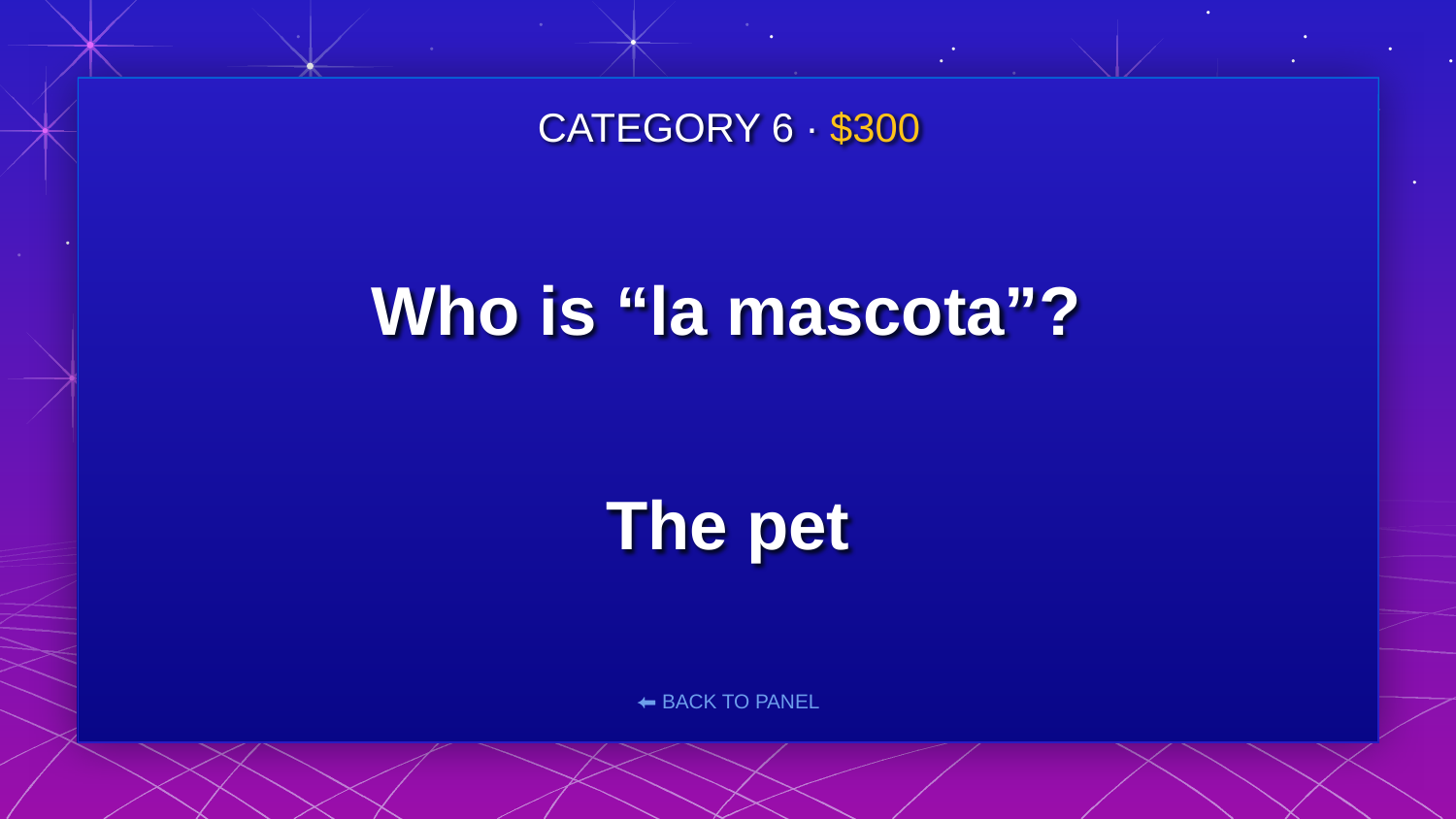

# Who is “la mascota”?
CATEGORY 6 · $300
The pet